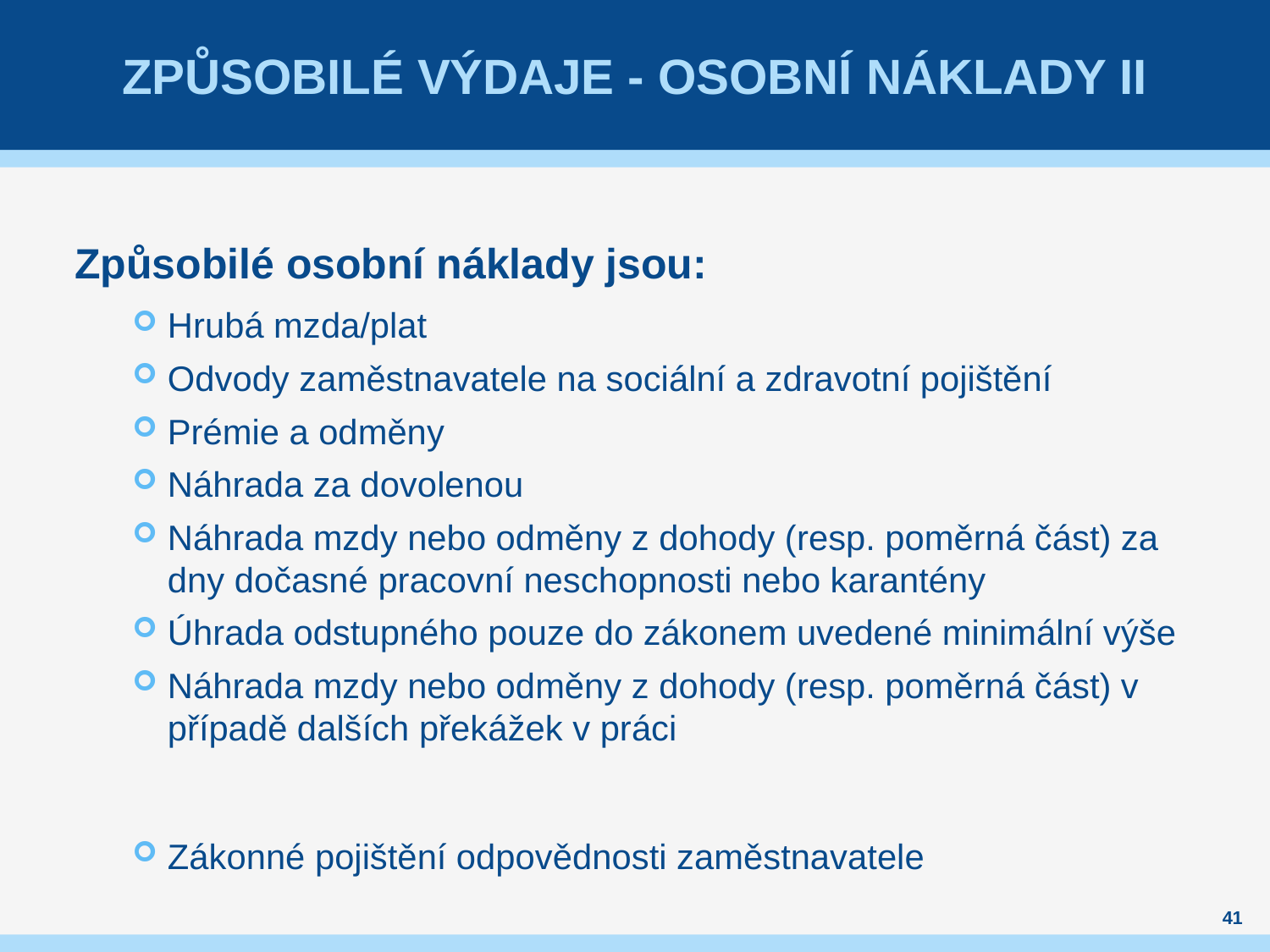

# Způsobilé výdaje - osobní náklady II
Způsobilé osobní náklady jsou:
Hrubá mzda/plat
Odvody zaměstnavatele na sociální a zdravotní pojištění
Prémie a odměny
Náhrada za dovolenou
Náhrada mzdy nebo odměny z dohody (resp. poměrná část) za dny dočasné pracovní neschopnosti nebo karantény
Úhrada odstupného pouze do zákonem uvedené minimální výše
Náhrada mzdy nebo odměny z dohody (resp. poměrná část) v případě dalších překážek v práci

Zákonné pojištění odpovědnosti zaměstnavatele
41